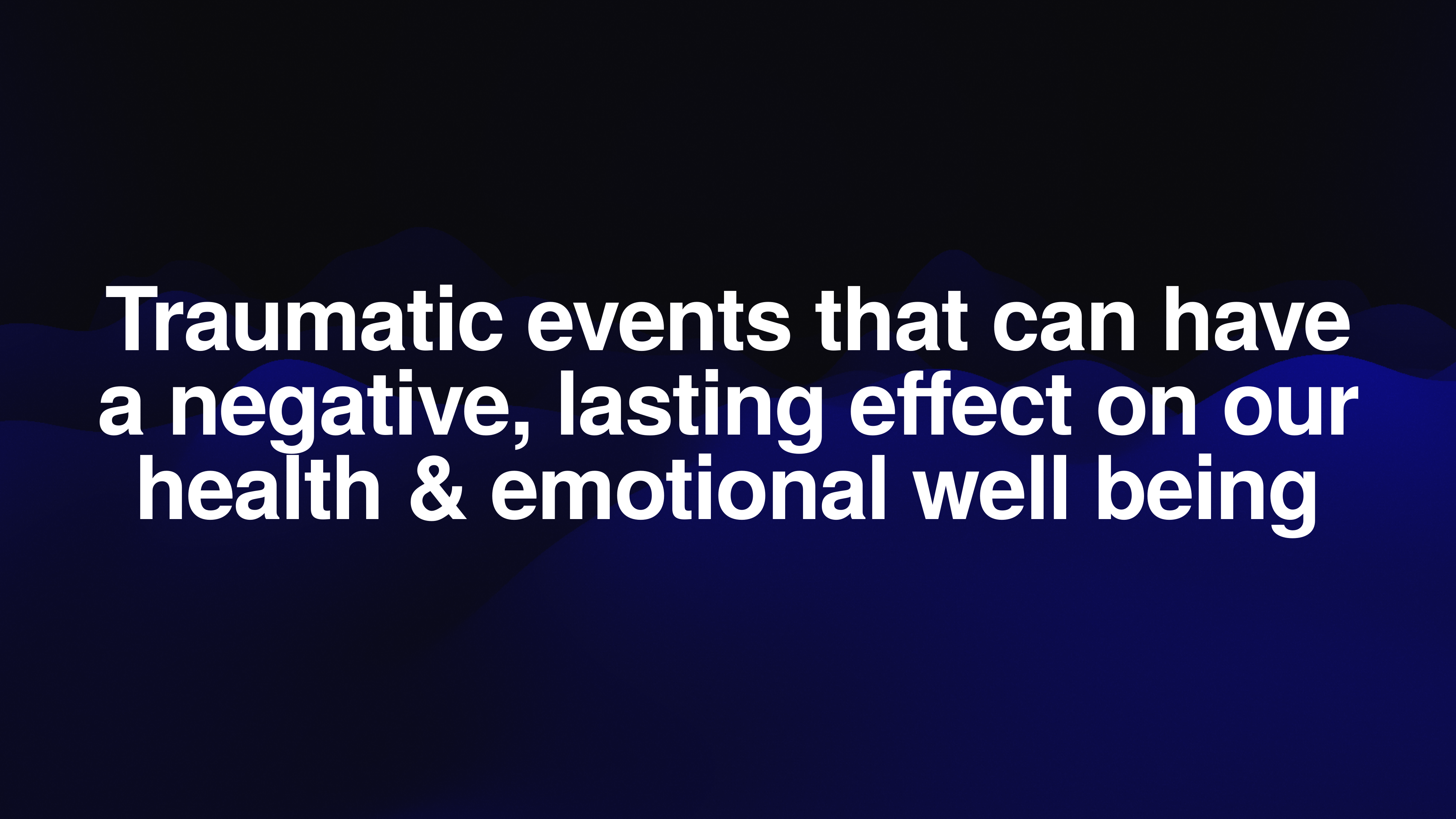

Traumatic events that can have a negative, lasting effect on our health & emotional well being